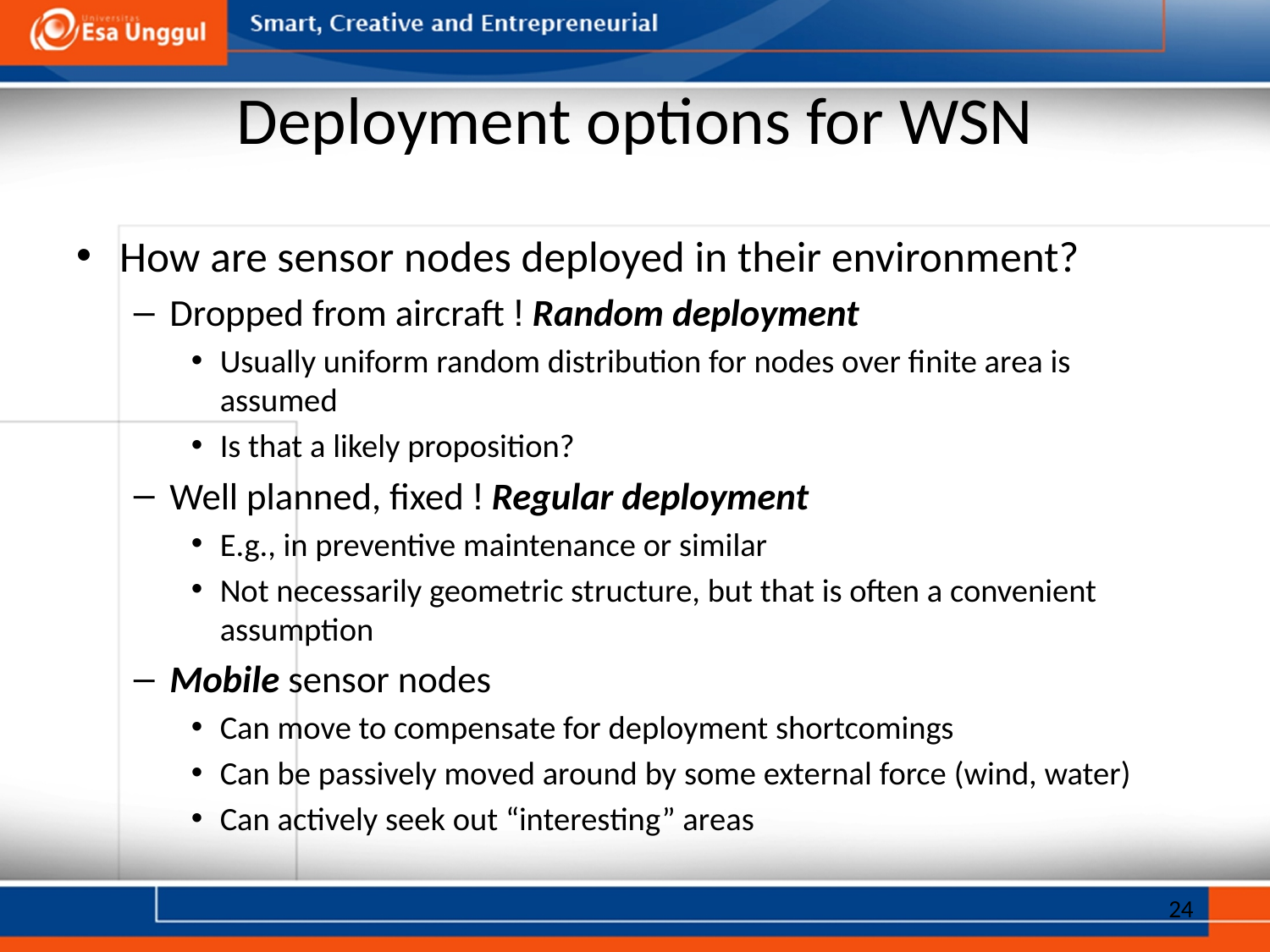

# Deployment options for WSN
How are sensor nodes deployed in their environment?
Dropped from aircraft ! Random deployment
Usually uniform random distribution for nodes over finite area is assumed
Is that a likely proposition?
Well planned, fixed ! Regular deployment
E.g., in preventive maintenance or similar
Not necessarily geometric structure, but that is often a convenient assumption
Mobile sensor nodes
Can move to compensate for deployment shortcomings
Can be passively moved around by some external force (wind, water)
Can actively seek out “interesting” areas
24